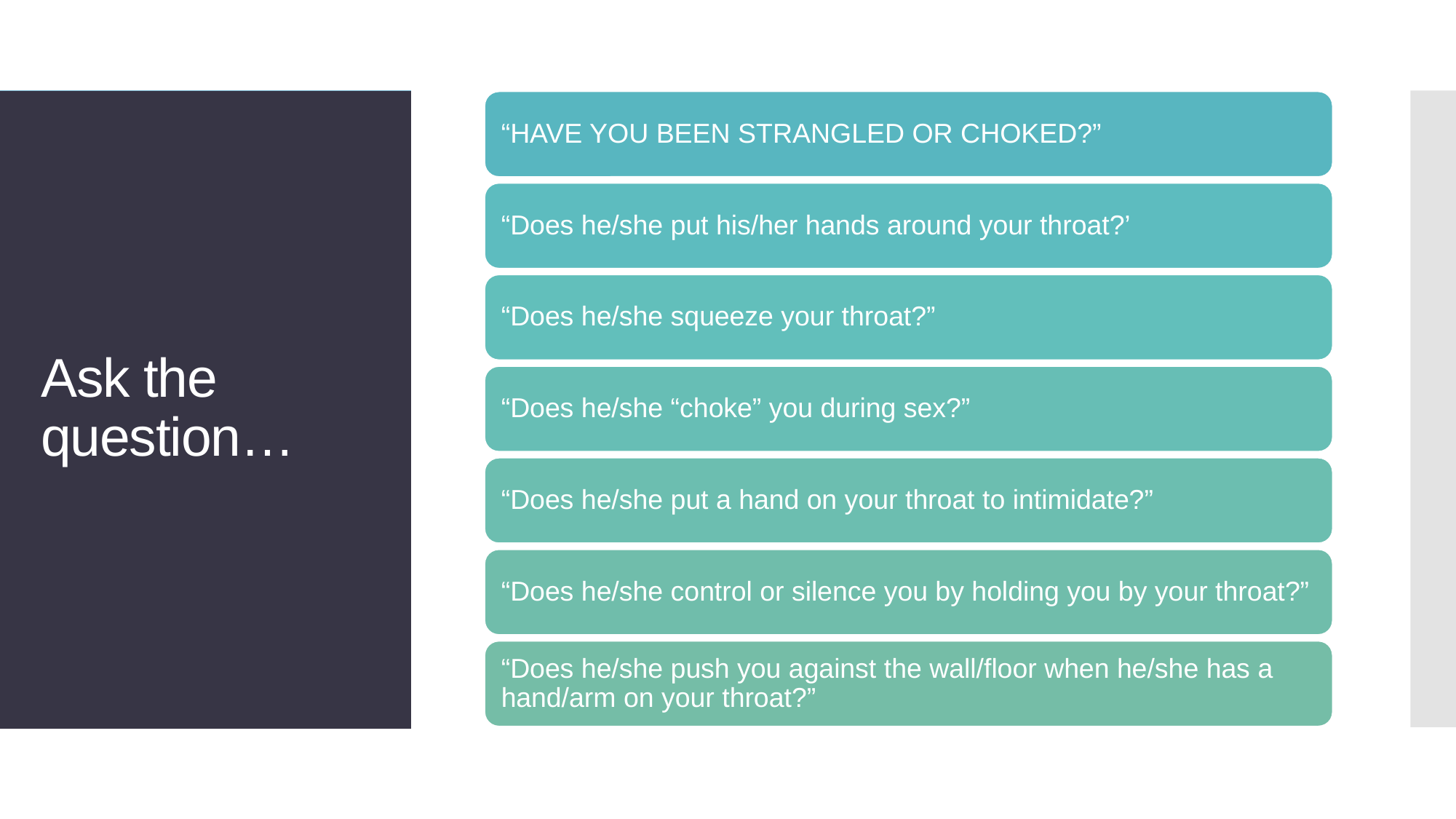

“HAVE YOU BEEN STRANGLED OR CHOKED?”
“Does he/she put his/her hands around your throat?’
“Does he/she squeeze your throat?”
“Does he/she “choke” you during sex?”
“Does he/she put a hand on your throat to intimidate?”
“Does he/she control or silence you by holding you by your throat?”
“Does he/she push you against the wall/floor when he/she has a hand/arm on your throat?”

# Ask the question…